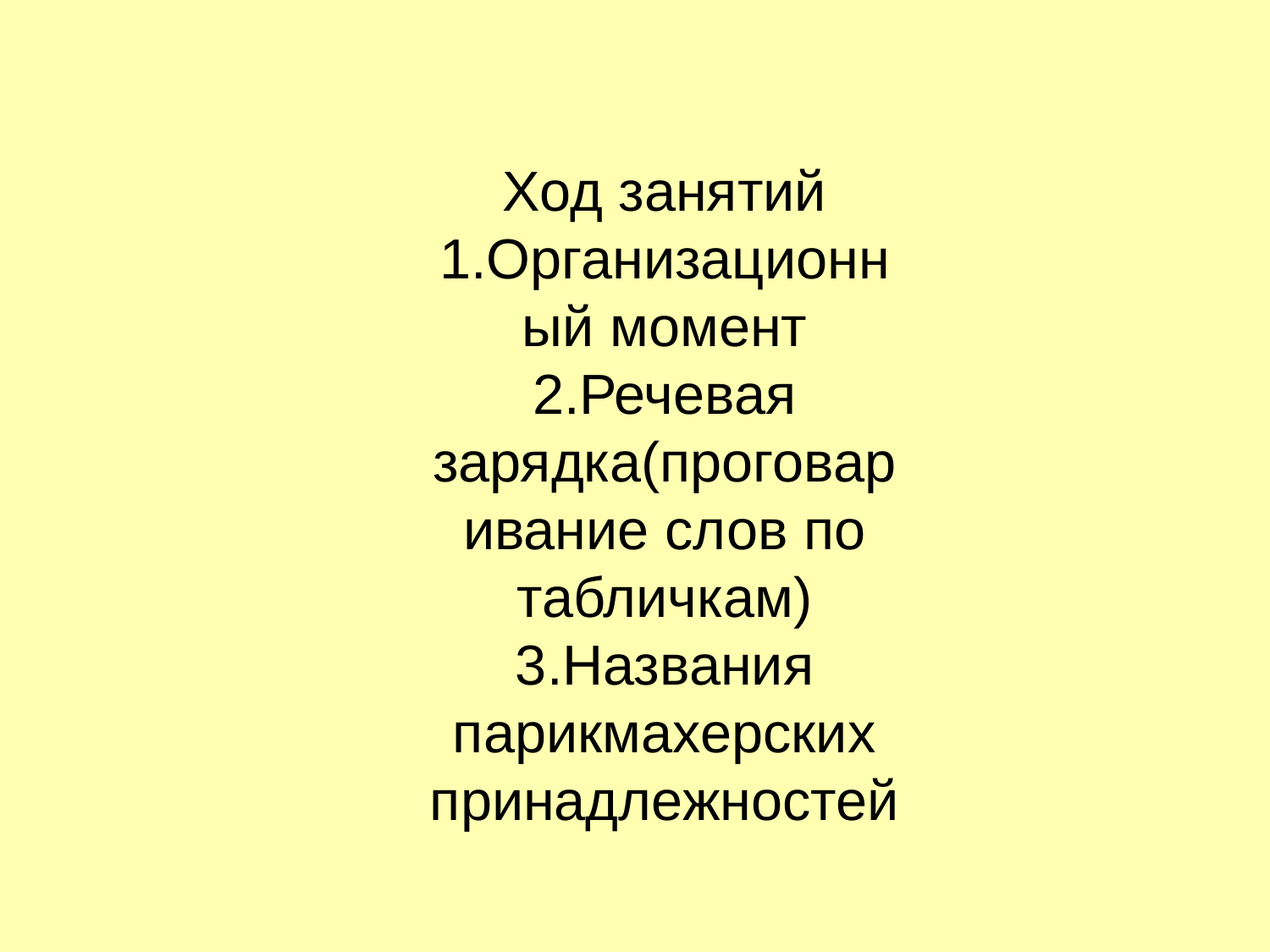

Ход занятий
1.Организационный момент
2.Речевая зарядка(проговаривание слов по табличкам)
3.Названия парикмахерских принадлежностей